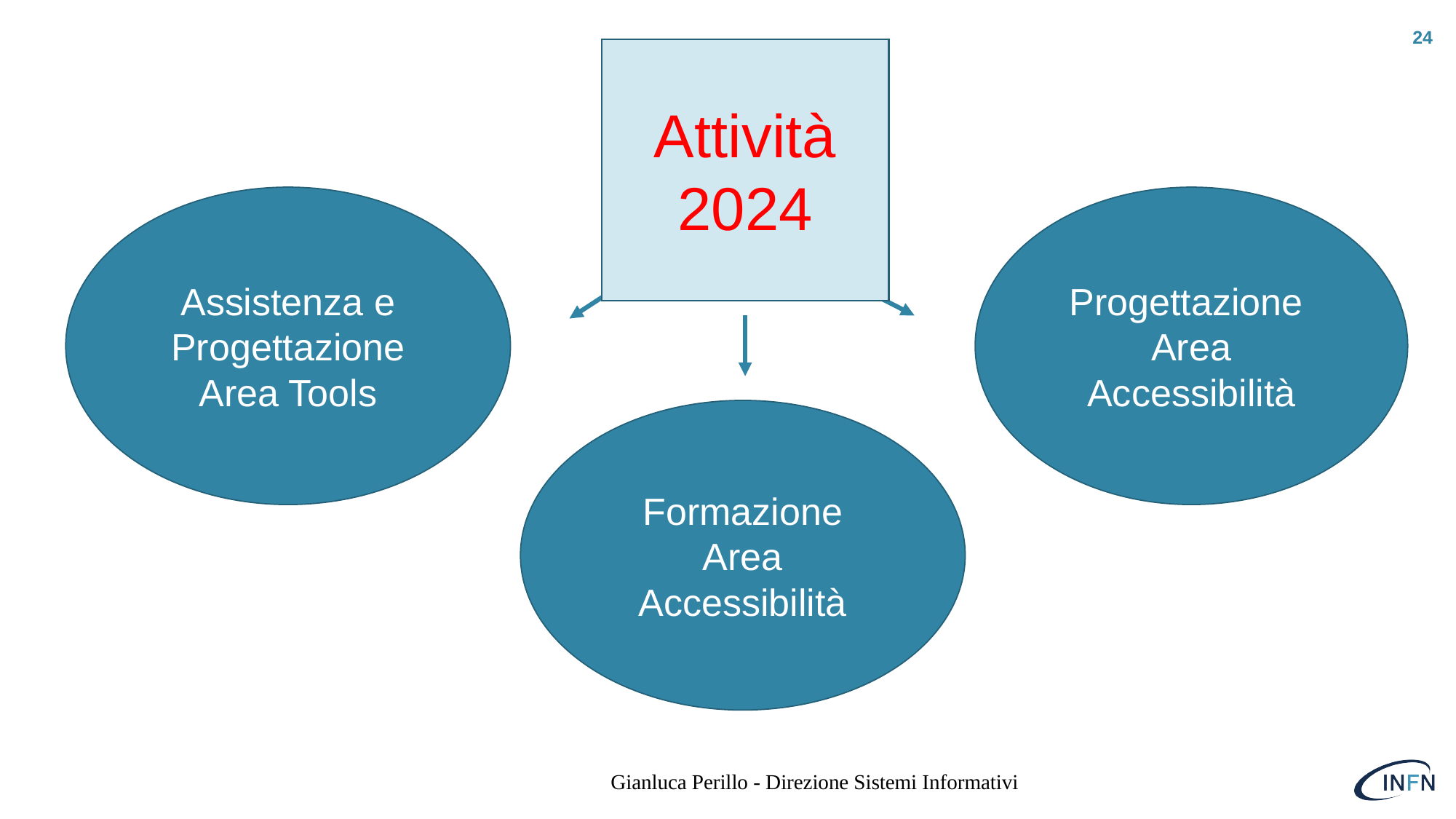

24
Attività 2024
Assistenza e Progettazione
Area Tools
Progettazione
Area Accessibilità
Formazione
Area Accessibilità
Gianluca Perillo - Direzione Sistemi Informativi